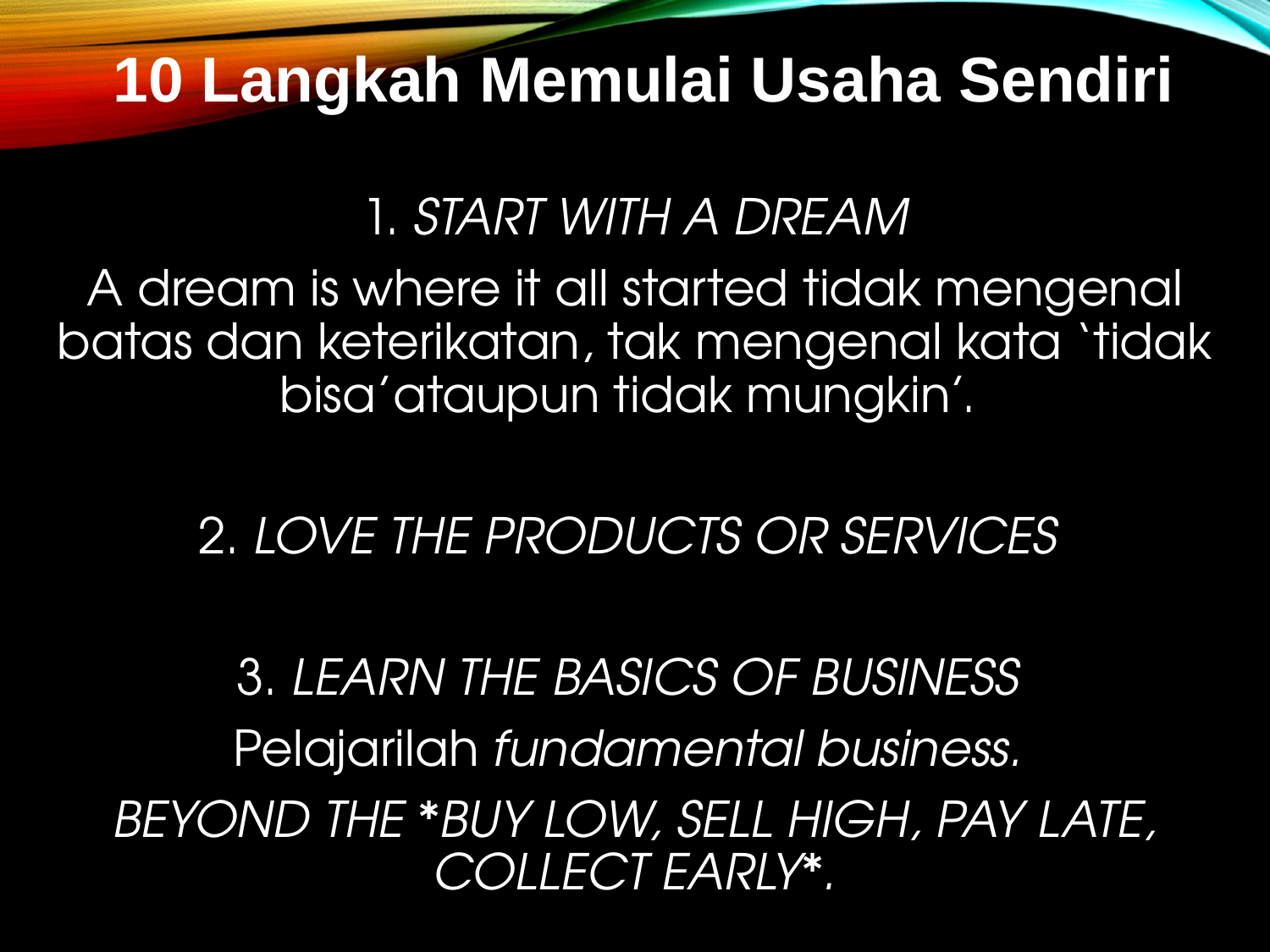

10 Langkah Memulai Usaha Sendiri

1. START WITH A DREAM
A dream is where it all started tidak mengenal batas dan keterikatan, tak mengenal kata ‘tidak bisa’ataupun tidak mungkin’.

2. LOVE THE PRODUCTS OR SERVICES

3. LEARN THE BASICS OF BUSINESS
Pelajarilah fundamental business.
BEYOND THE *BUY LOW, SELL HIGH, PAY LATE, COLLECT EARLY*.